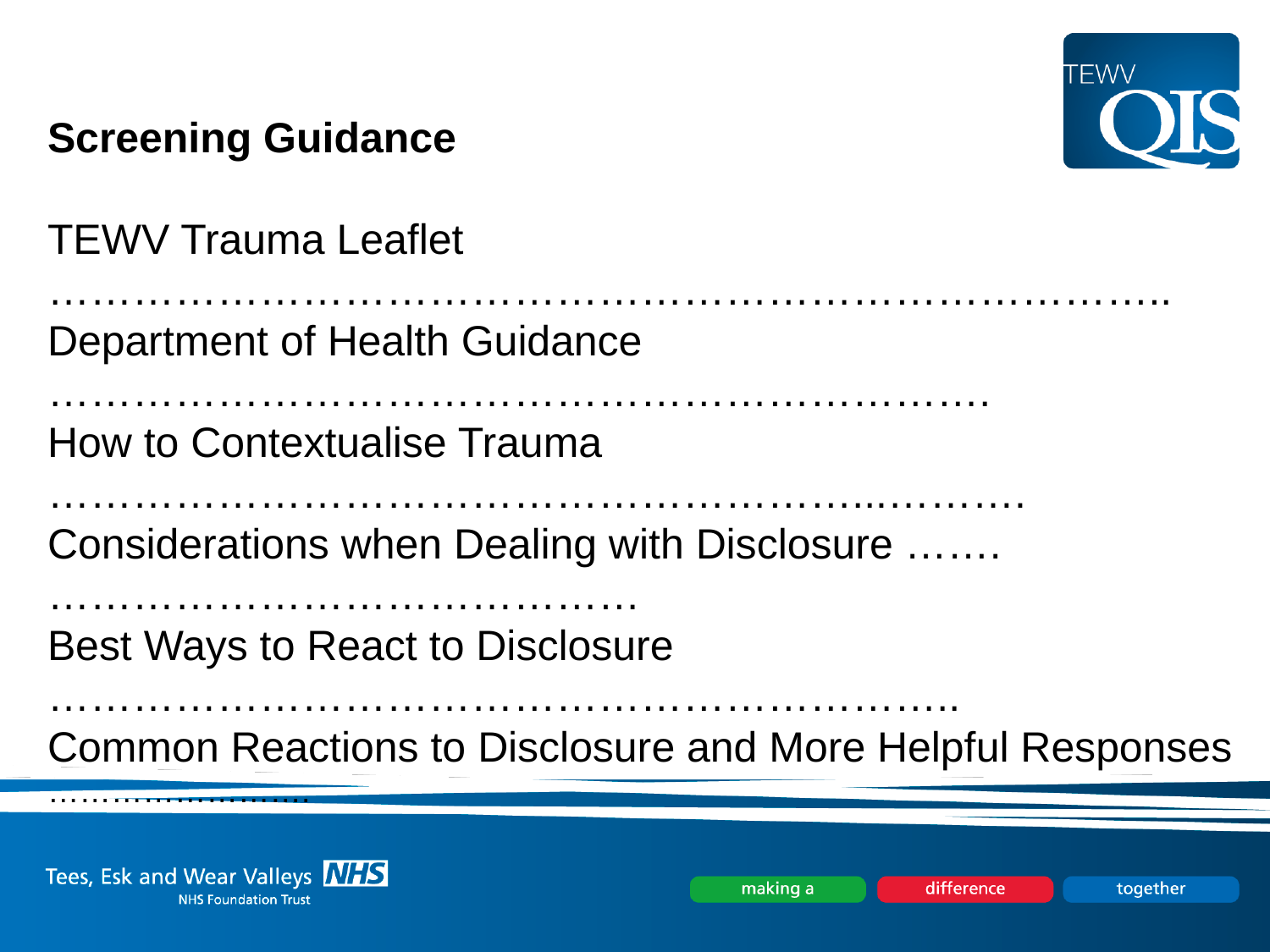

Screening Guidance

TEWV Trauma Leaflet ……………………………………………………………………..
Department of Health Guidance ………………………………………………………….
How to Contextualise Trauma …………………………………………………...……….
Considerations when Dealing with Disclosure …….……………………………………
Best Ways to React to Disclosure ………………………………………………………..
Common Reactions to Disclosure and More Helpful Responses …………………….